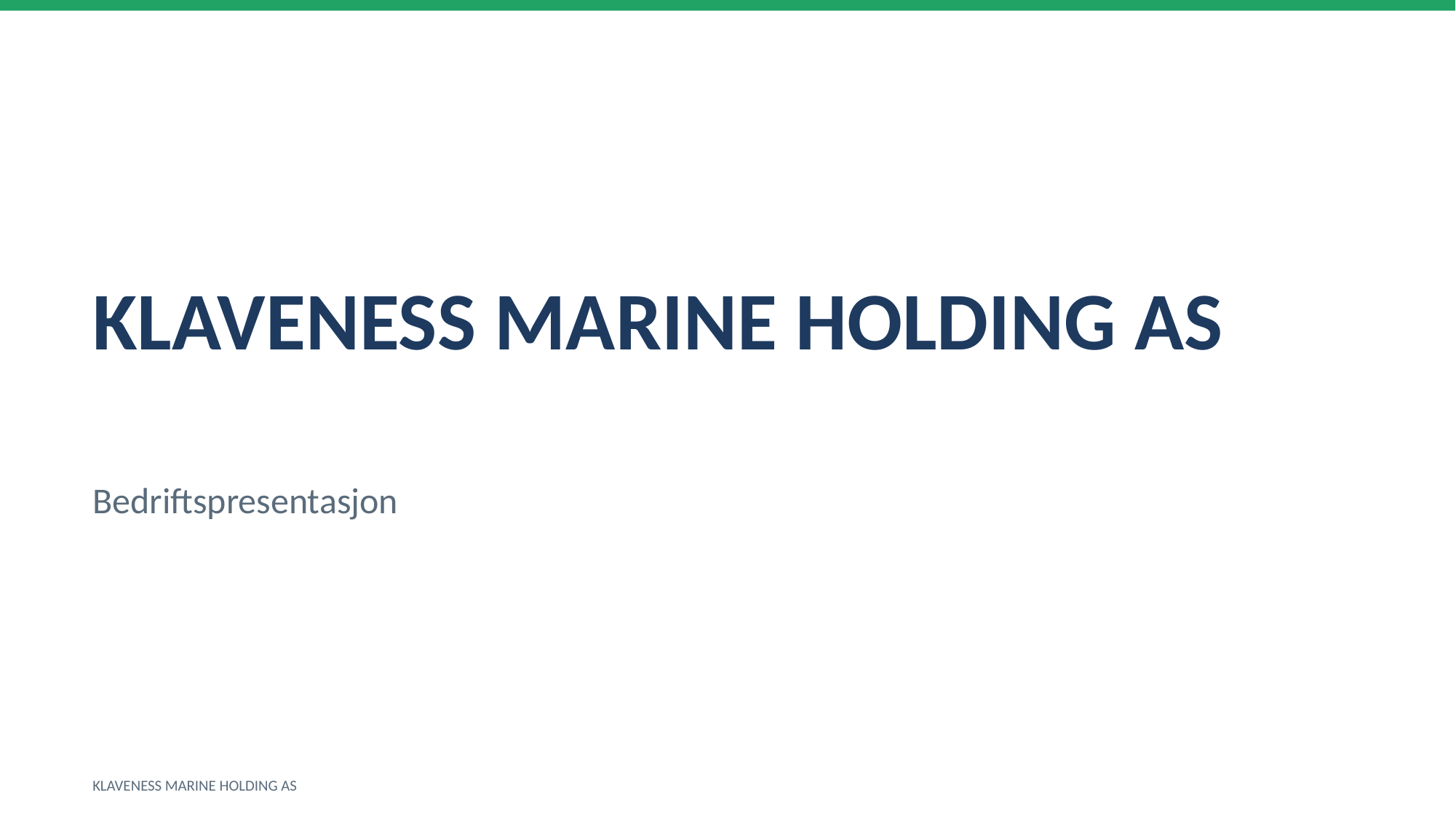

KLAVENESS MARINE HOLDING AS
Bedriftspresentasjon
KLAVENESS MARINE HOLDING AS